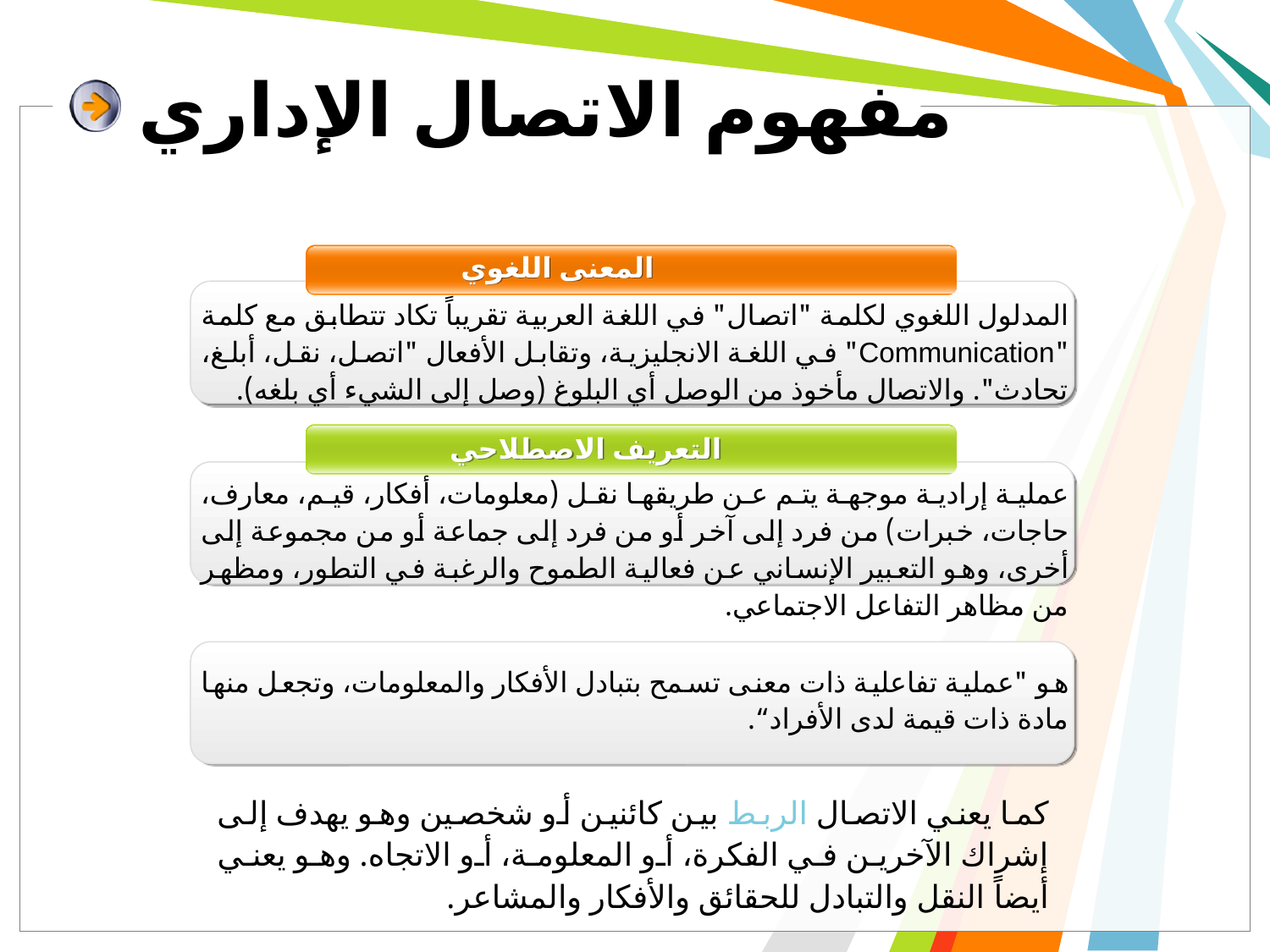

# مفهوم الاتصال الإداري
 المعنى اللغوي

المدلول اللغوي لكلمة "اتصال" في اللغة العربية تقريباً تكاد تتطابق مع كلمة "Communication" في اللغة الانجليزية، وتقابل الأفعال "اتصل، نقل، أبلغ، تحادث". والاتصال مأخوذ من الوصل أي البلوغ (وصل إلى الشيء أي بلغه).

 التعريف الاصطلاحي

عملية إرادية موجهة يتم عن طريقها نقل (معلومات، أفكار، قيم، معارف، حاجات، خبرات) من فرد إلى آخر أو من فرد إلى جماعة أو من مجموعة إلى أخرى، وهو التعبير الإنساني عن فعالية الطموح والرغبة في التطور، ومظهر من مظاهر التفاعل الاجتماعي.

هو "عملية تفاعلية ذات معنى تسمح بتبادل الأفكار والمعلومات، وتجعل منها مادة ذات قيمة لدى الأفراد“.
كما يعني الاتصال الربط بين كائنين أو شخصين وهو يهدف إلى إشراك الآخرين في الفكرة، أو المعلومة، أو الاتجاه. وهو يعني أيضاً النقل والتبادل للحقائق والأفكار والمشاعر.